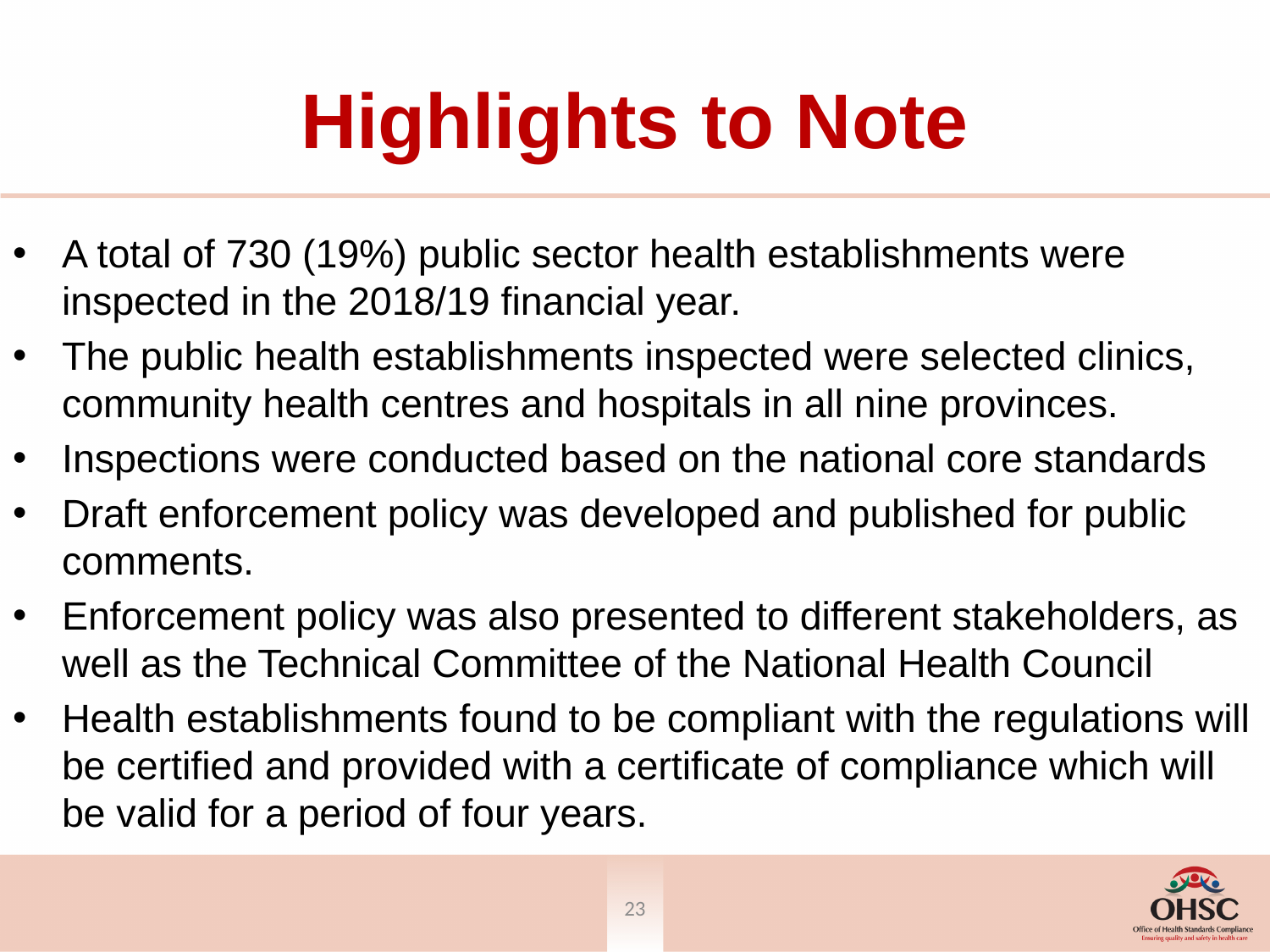

# Highlights to Note
A total of 730 (19%) public sector health establishments were inspected in the 2018/19 financial year.
The public health establishments inspected were selected clinics, community health centres and hospitals in all nine provinces.
Inspections were conducted based on the national core standards
Draft enforcement policy was developed and published for public comments.
Enforcement policy was also presented to different stakeholders, as well as the Technical Committee of the National Health Council
Health establishments found to be compliant with the regulations will be certified and provided with a certificate of compliance which will be valid for a period of four years.

23